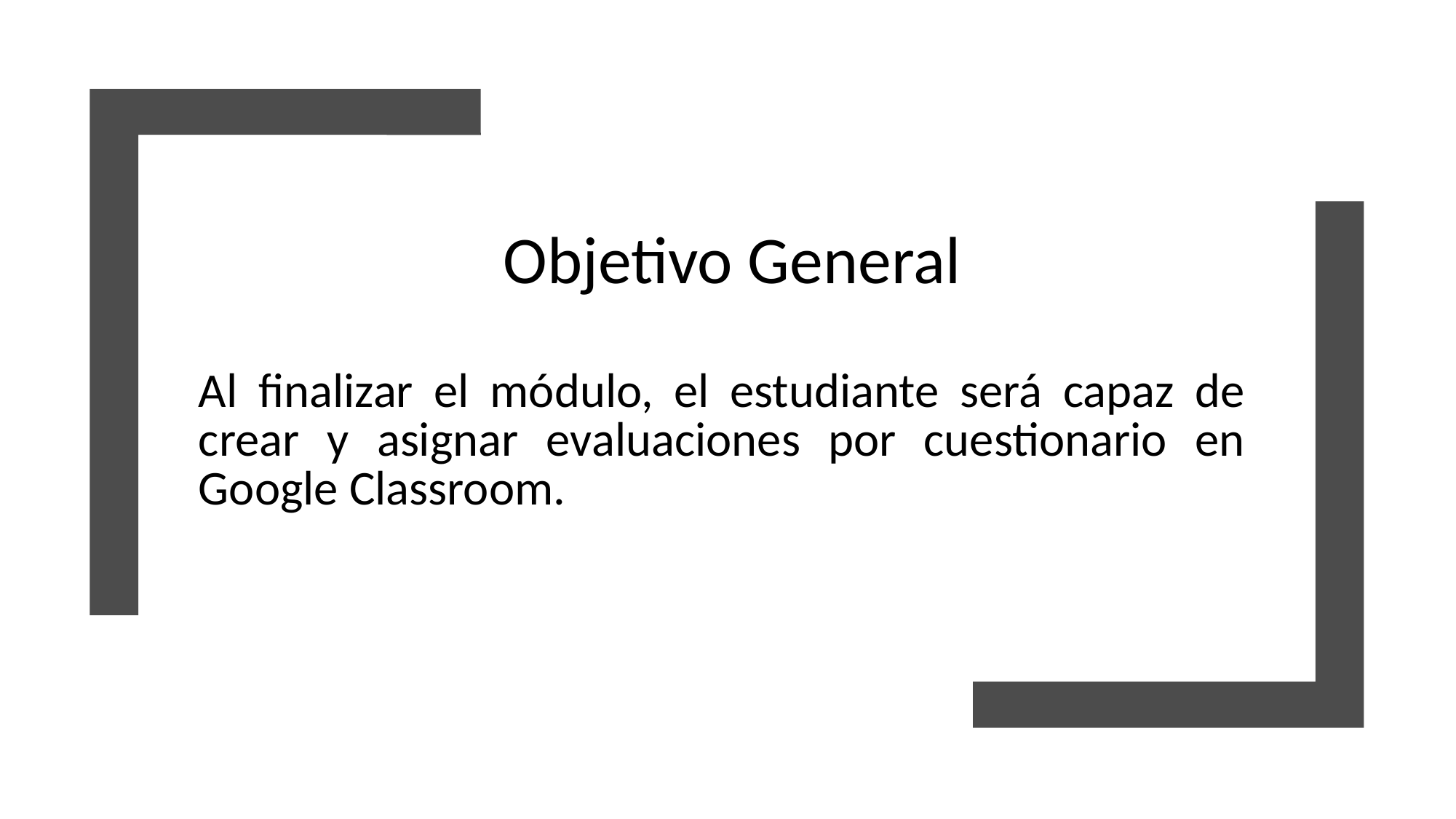

# Objetivo General

Al finalizar el módulo, el estudiante será capaz de crear y asignar evaluaciones por cuestionario en Google Classroom.